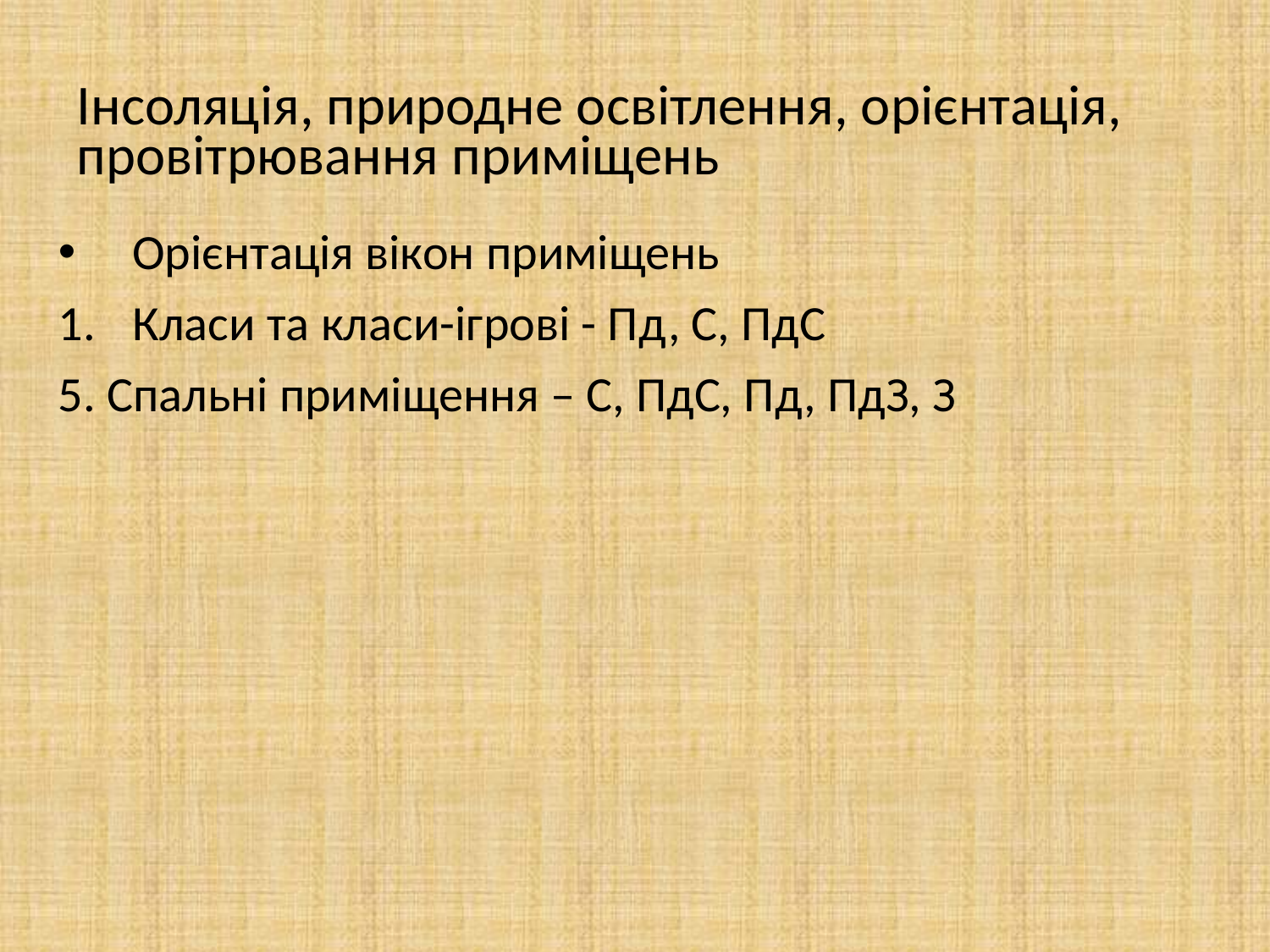

# Інсоляція, природне освітлення, орієнтація, провітрювання приміщень
Орієнтація вікон приміщень
Класи та класи-ігрові - Пд, С, ПдС
5. Спальні приміщення – С, ПдС, Пд, ПдЗ, З